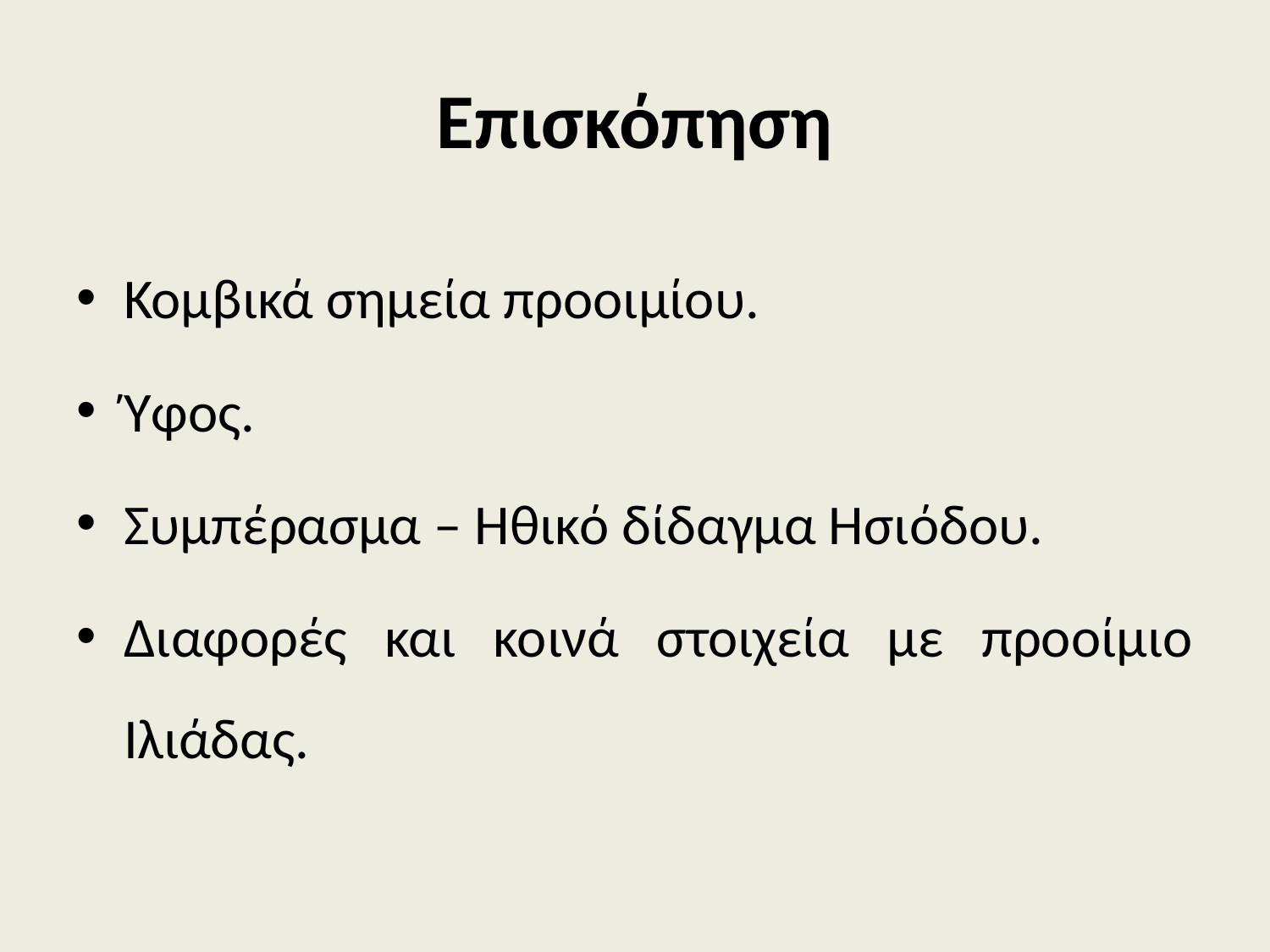

# Επισκόπηση
Κομβικά σημεία προοιμίου.
Ύφος.
Συμπέρασμα – Ηθικό δίδαγμα Ησιόδου.
Διαφορές και κοινά στοιχεία με προοίμιο Ιλιάδας.